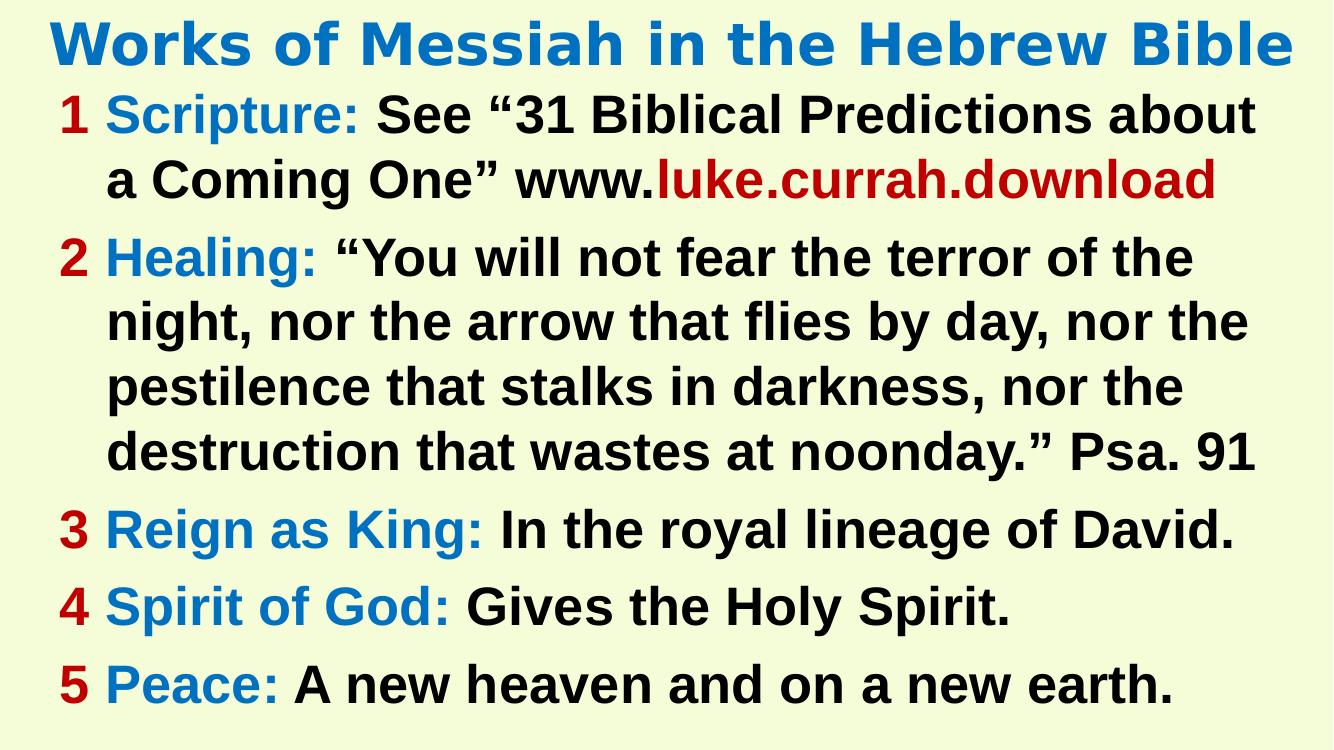

Works of Messiah in the Hebrew Bible
1 Scripture: See “31 Biblical Predictions about
a Coming One” www.luke.currah.download
2 Healing: “You will not fear the terror of the night, nor the arrow that flies by day, nor the pestilence that stalks in darkness, nor the destruction that wastes at noonday.” Psa. 91
3 Reign as King: In the royal lineage of David.
4 Spirit of God: Gives the Holy Spirit.
5 Peace: A new heaven and on a new earth.